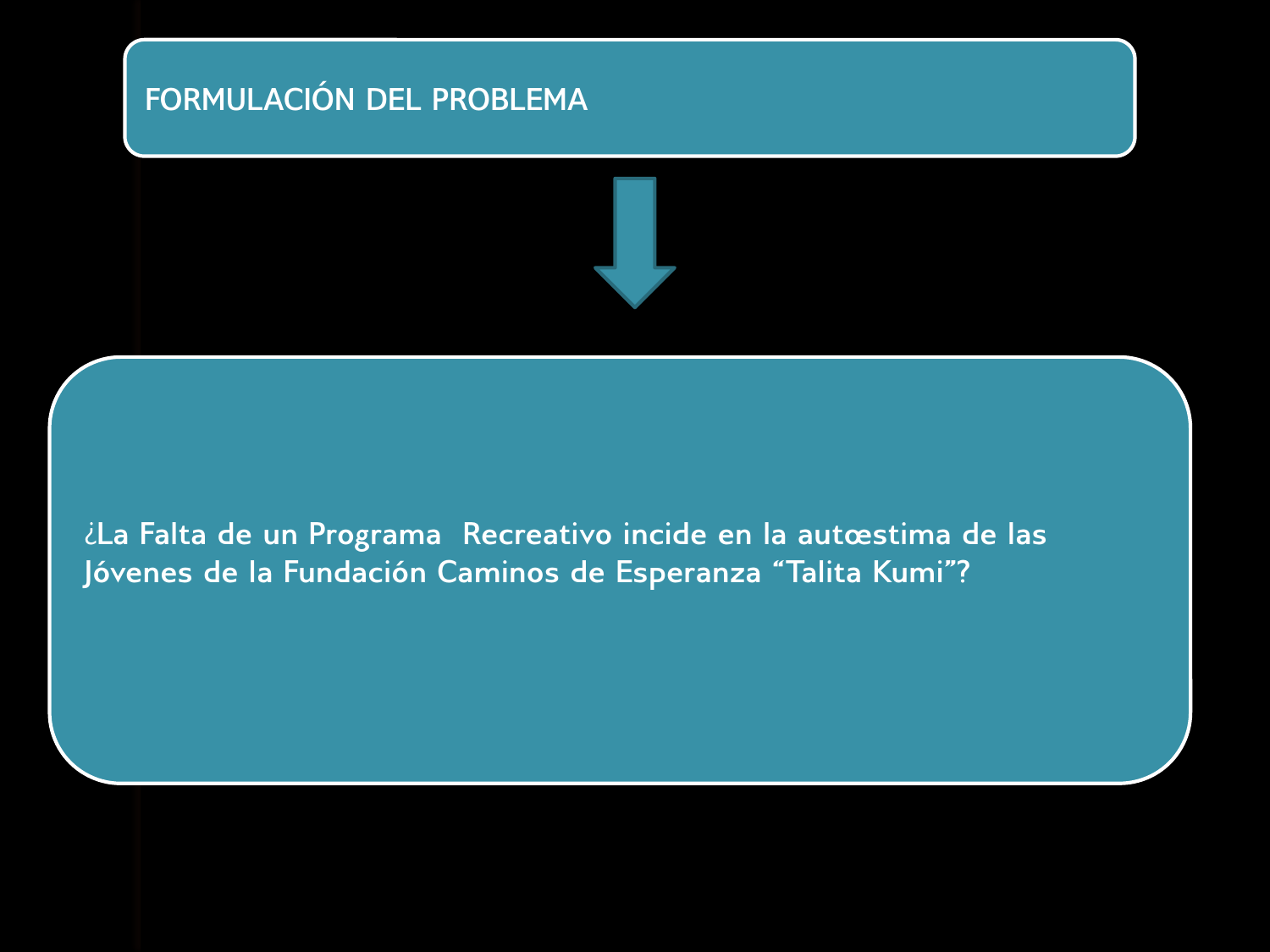

FORMULACIÓN DEL PROBLEMA

¿La Falta de un Programa  Recreativo incide en la autoestima de las Jóvenes de la Fundación Caminos de Esperanza “Talita Kumi”?